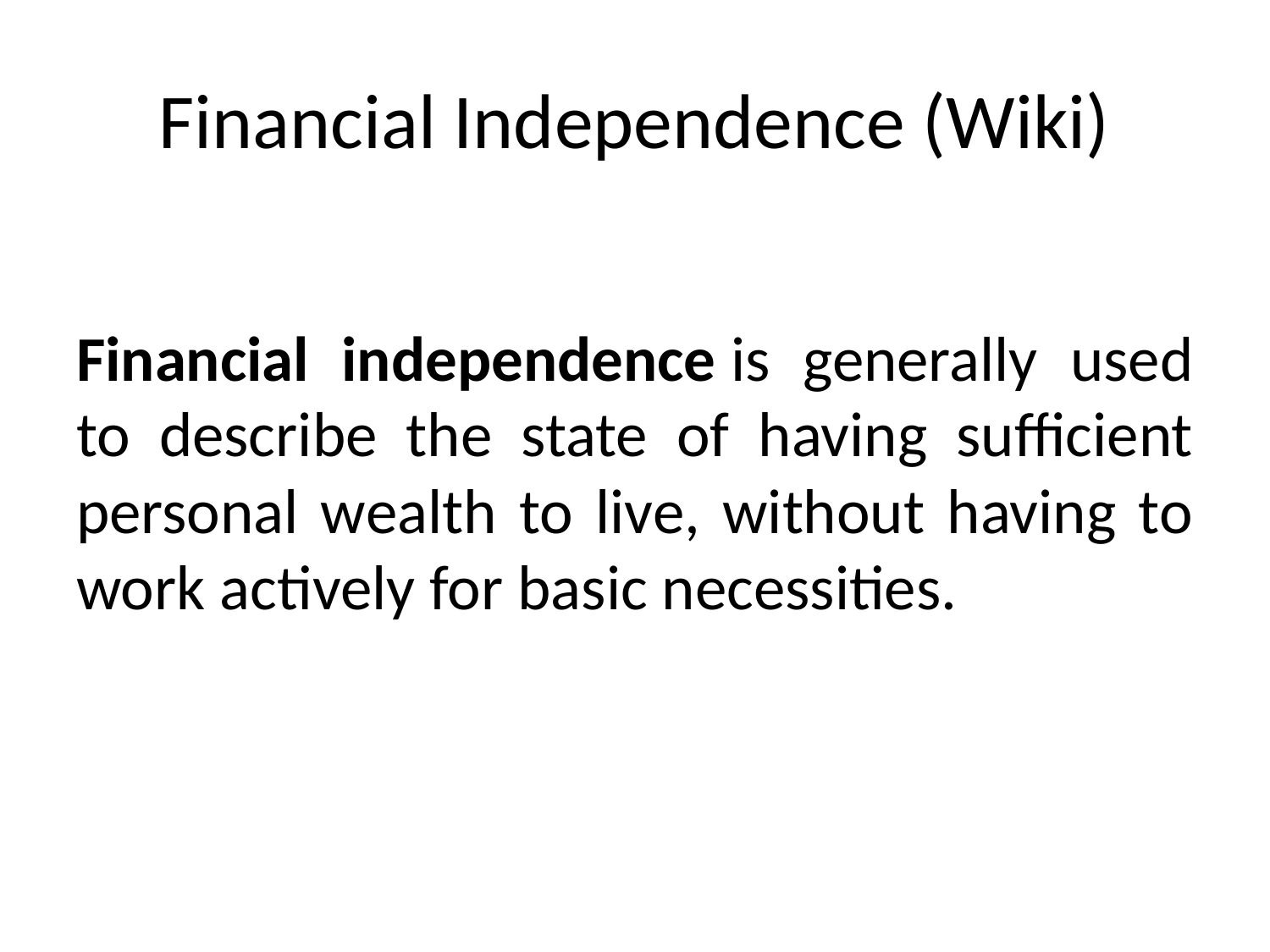

# Financial Independence (Wiki)

Financial independence is generally used to describe the state of having sufficient personal wealth to live, without having to work actively for basic necessities.